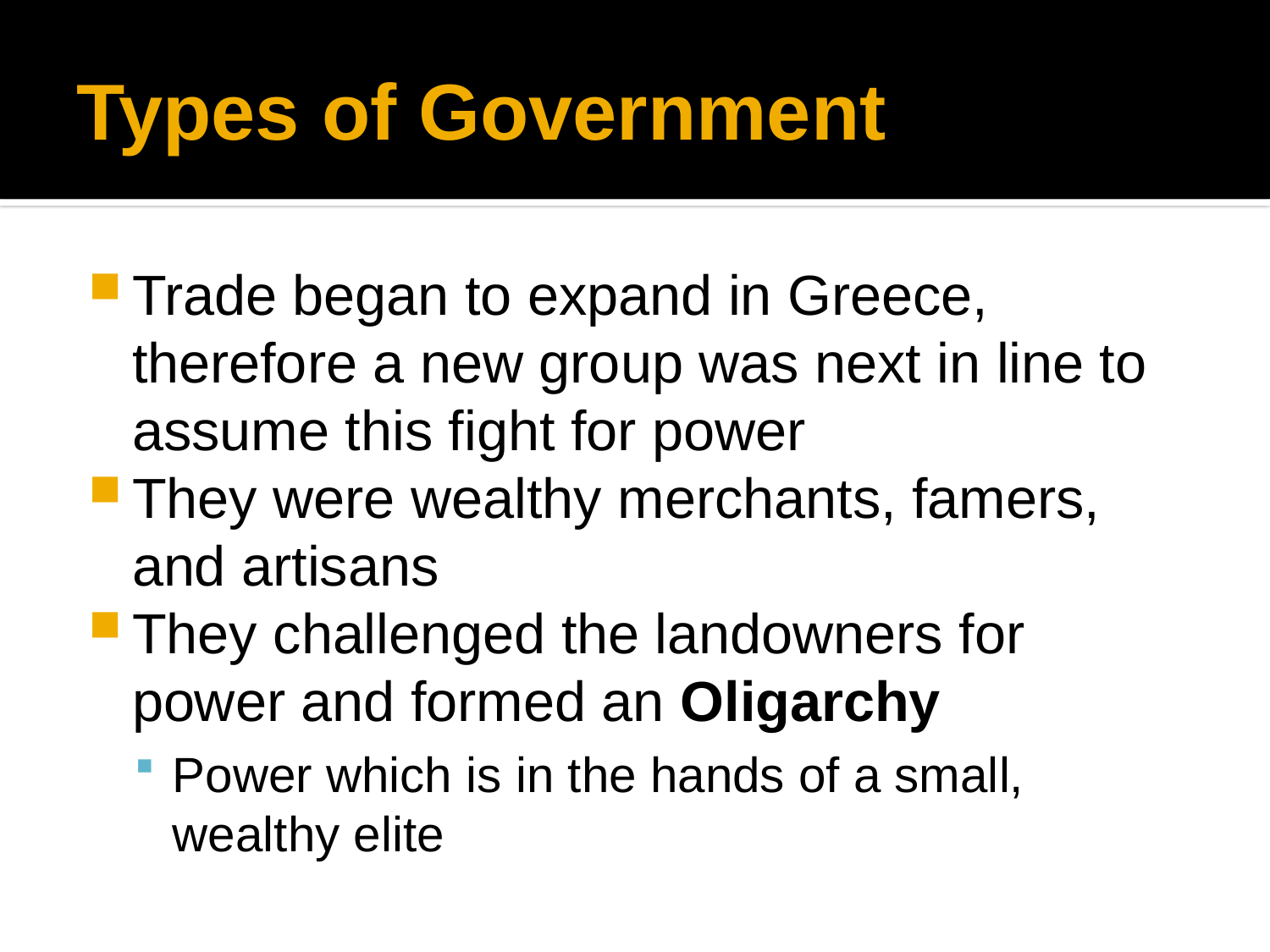

# Types of Government
Trade began to expand in Greece, therefore a new group was next in line to assume this fight for power
They were wealthy merchants, famers, and artisans
They challenged the landowners for power and formed an Oligarchy
Power which is in the hands of a small, wealthy elite